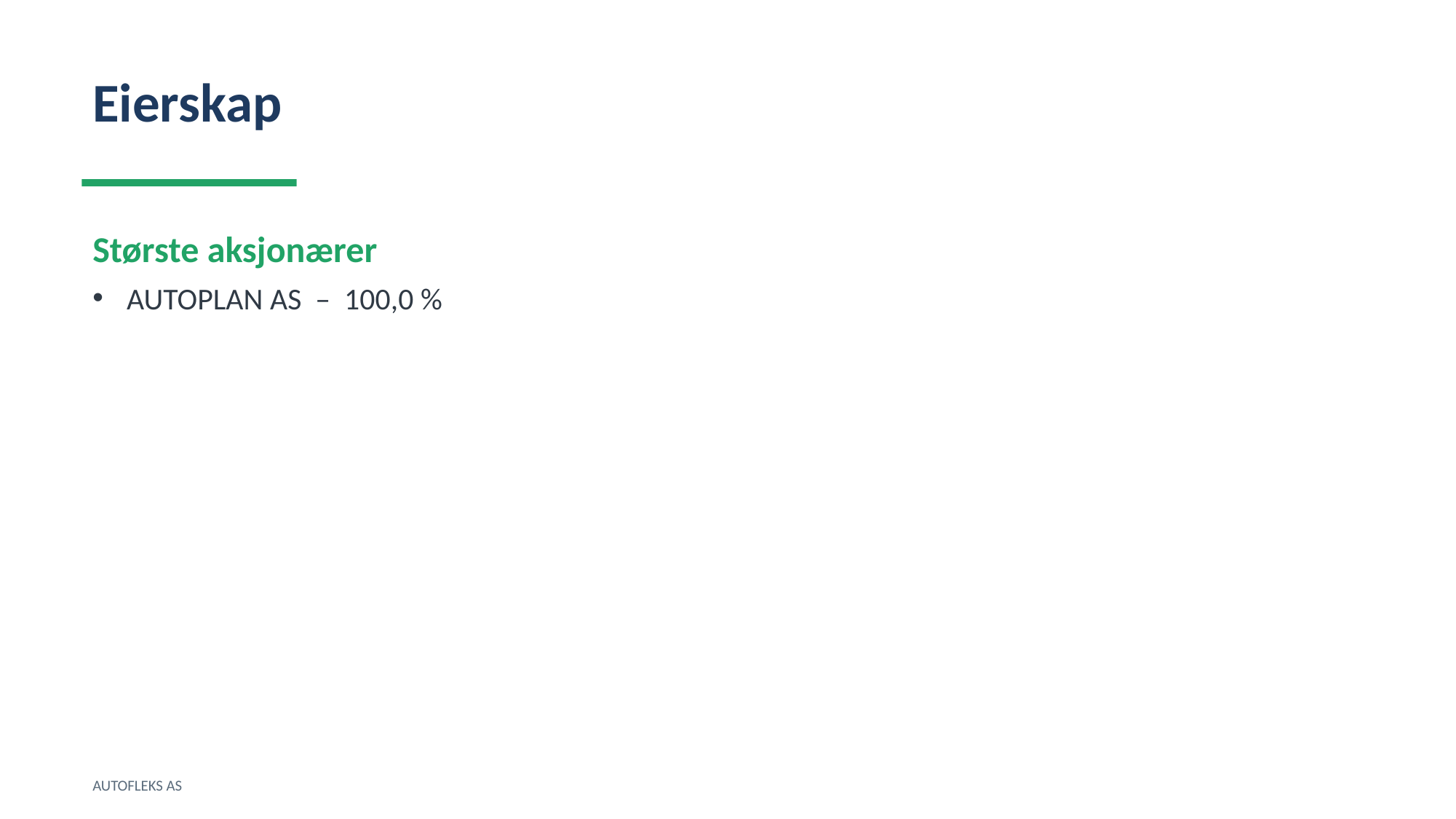

Eierskap

Største aksjonærer
AUTOPLAN AS  –  100,0 %
AUTOFLEKS AS